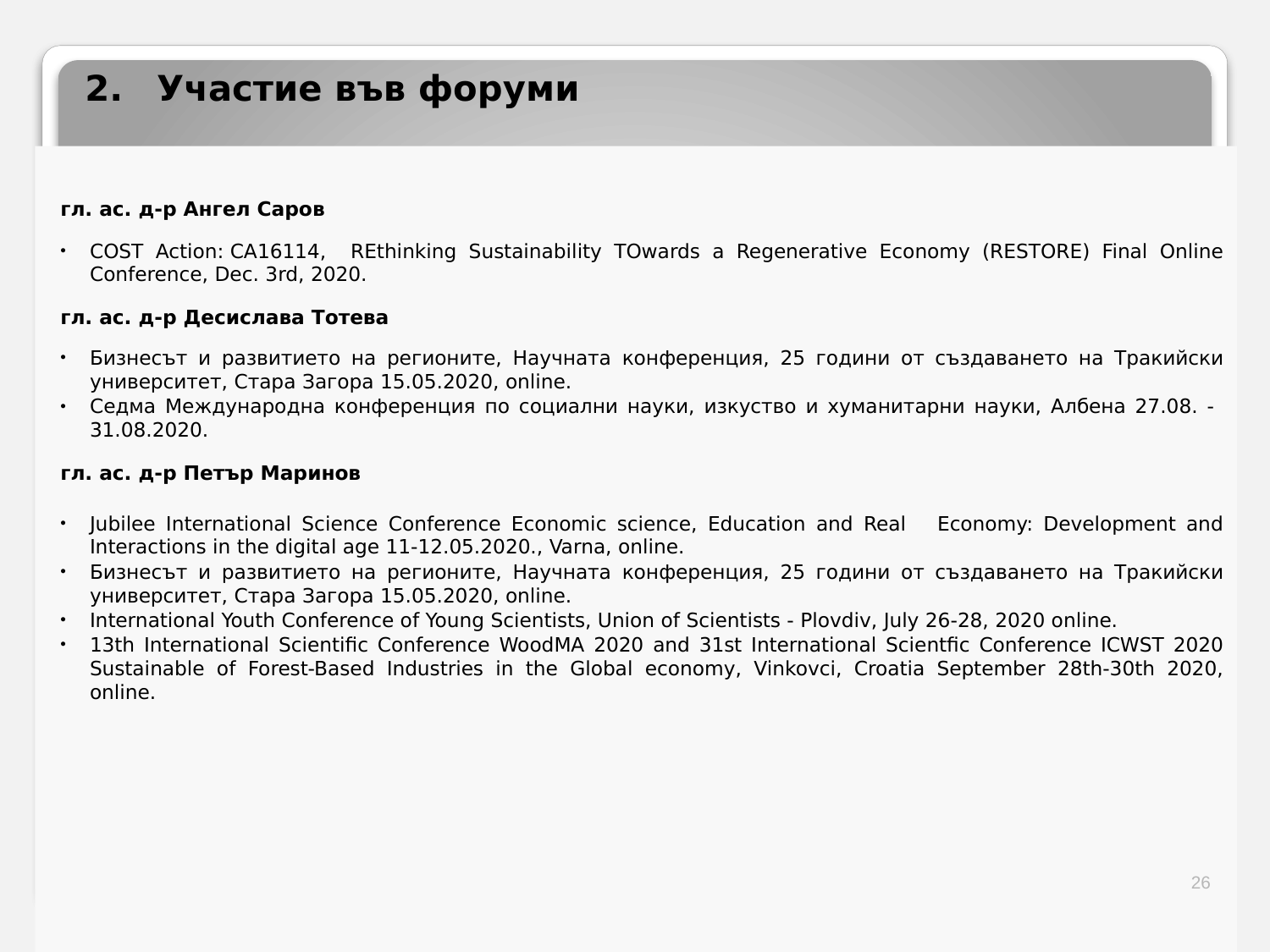

2. 	Участие във форуми

гл. ас. д-р Ангел Саров

COST Action: CA16114,  REthinking Sustainability TOwards a Regenerative Economy (RESTORE) Final Online Conference, Dec. 3rd, 2020.

гл. ас. д-р Десислава Тотева

Бизнесът и развитието на регионите, Научната конференция, 25 години от създаването на Тракийски университет, Стара Загора 15.05.2020, online.
Седма Международна конференция по социални науки, изкуство и хуманитарни науки, Албена 27.08. -  31.08.2020.

гл. ас. д-р Петър Маринов

Jubilee International Science Conference Economic science, Education and Real   Economy: Development and Interactions in the digital age 11-12.05.2020., Varna, online.
Бизнесът и развитието на регионите, Научната конференция, 25 години от създаването на Тракийски университет, Стара Загора 15.05.2020, online.
International Youth Conference of Young Scientists, Union of Scientists - Plovdiv, July 26-28, 2020 online.
13th International Scientific Conference WoodMA 2020 and 31st International Scientfic Conference ICWST 2020 Sustainable of Forest-Based Industries in the Global economy, Vinkovci, Croatia September 28th-30th 2020, online.

26